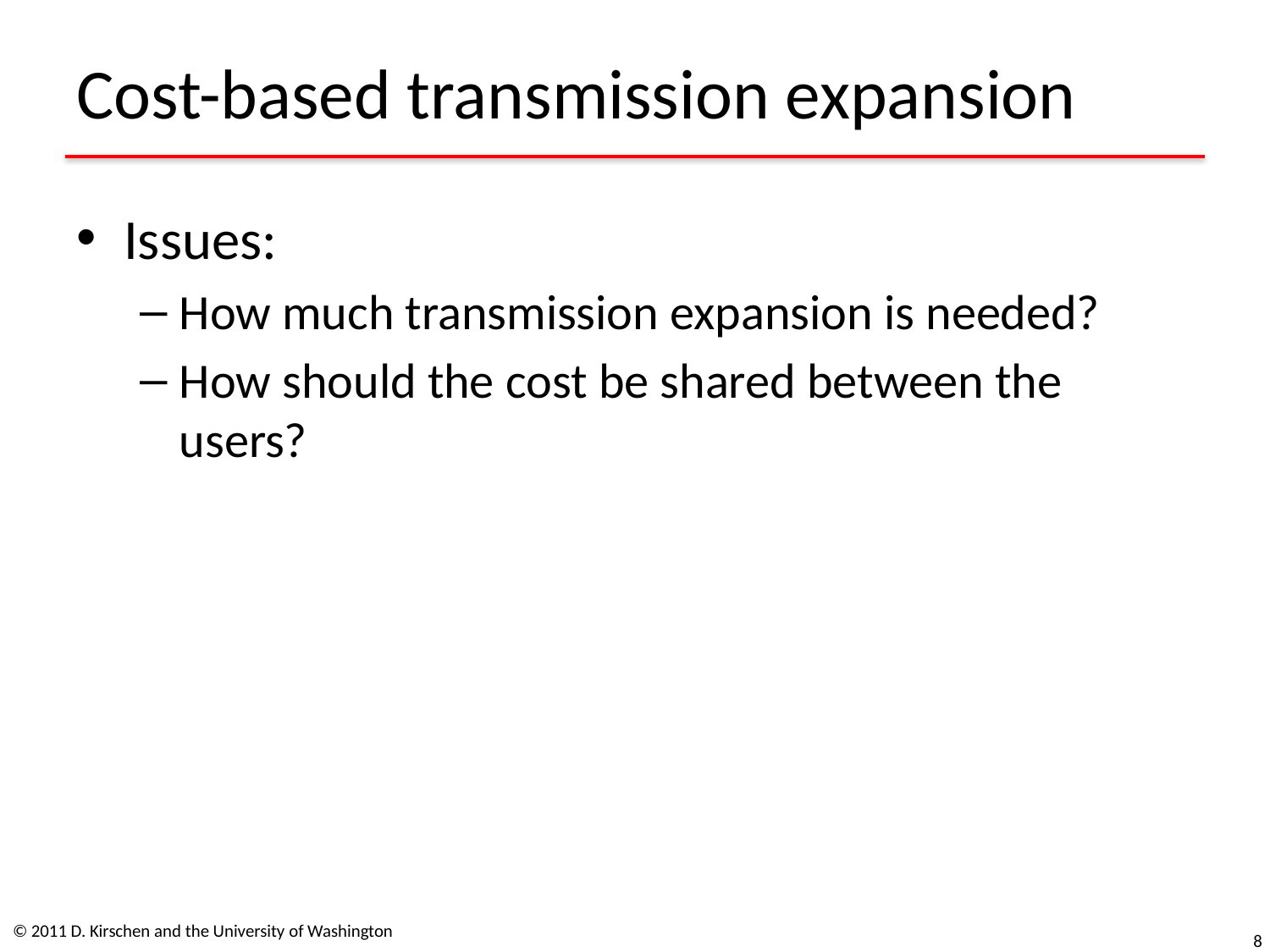

# Cost-based transmission expansion
Issues:
How much transmission expansion is needed?
How should the cost be shared between the users?
© 2011 D. Kirschen and the University of Washington
8